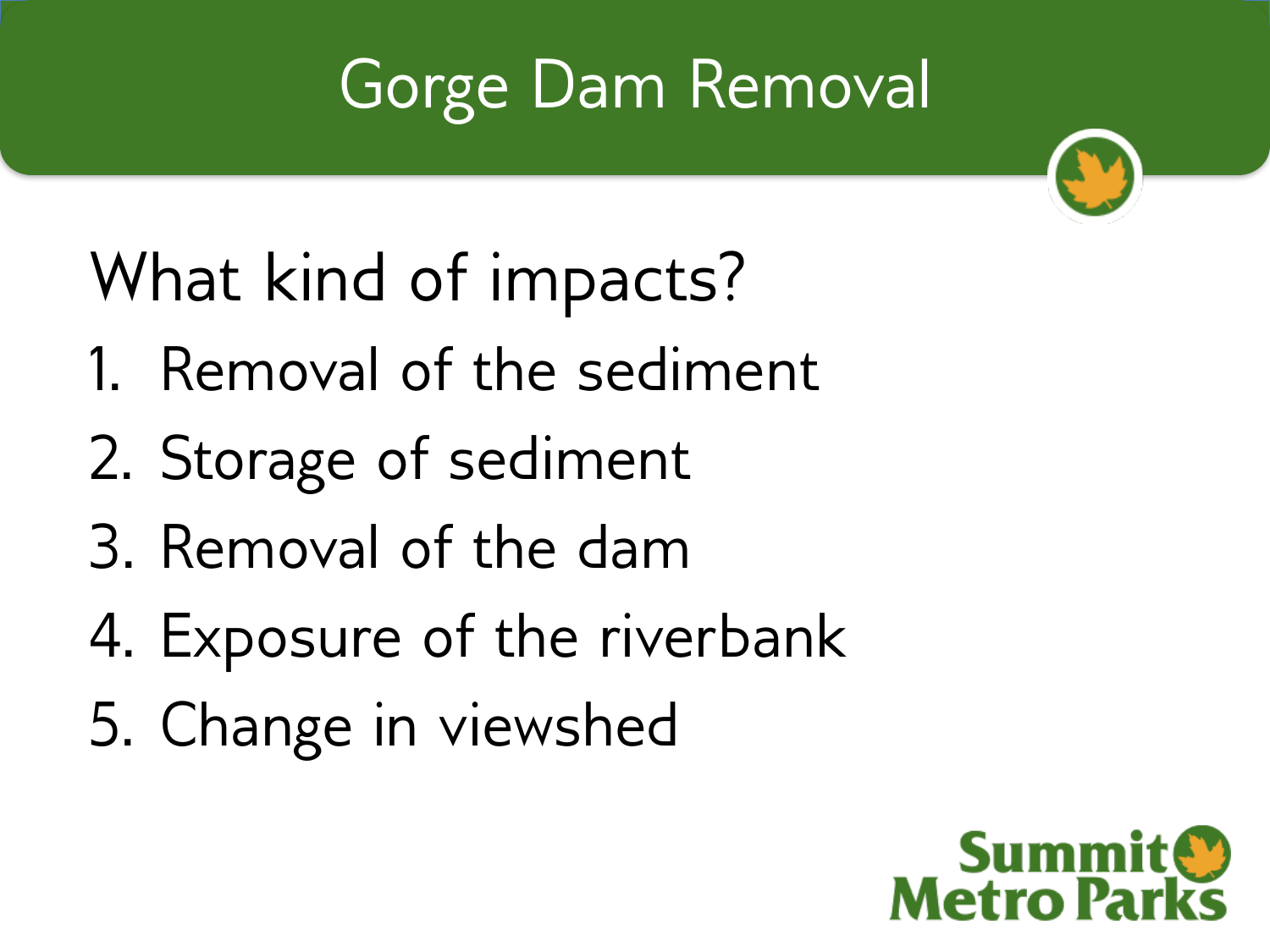

# Gorge Dam Removal
What kind of impacts?
Removal of the sediment
Storage of sediment
Removal of the dam
Exposure of the riverbank
Change in viewshed